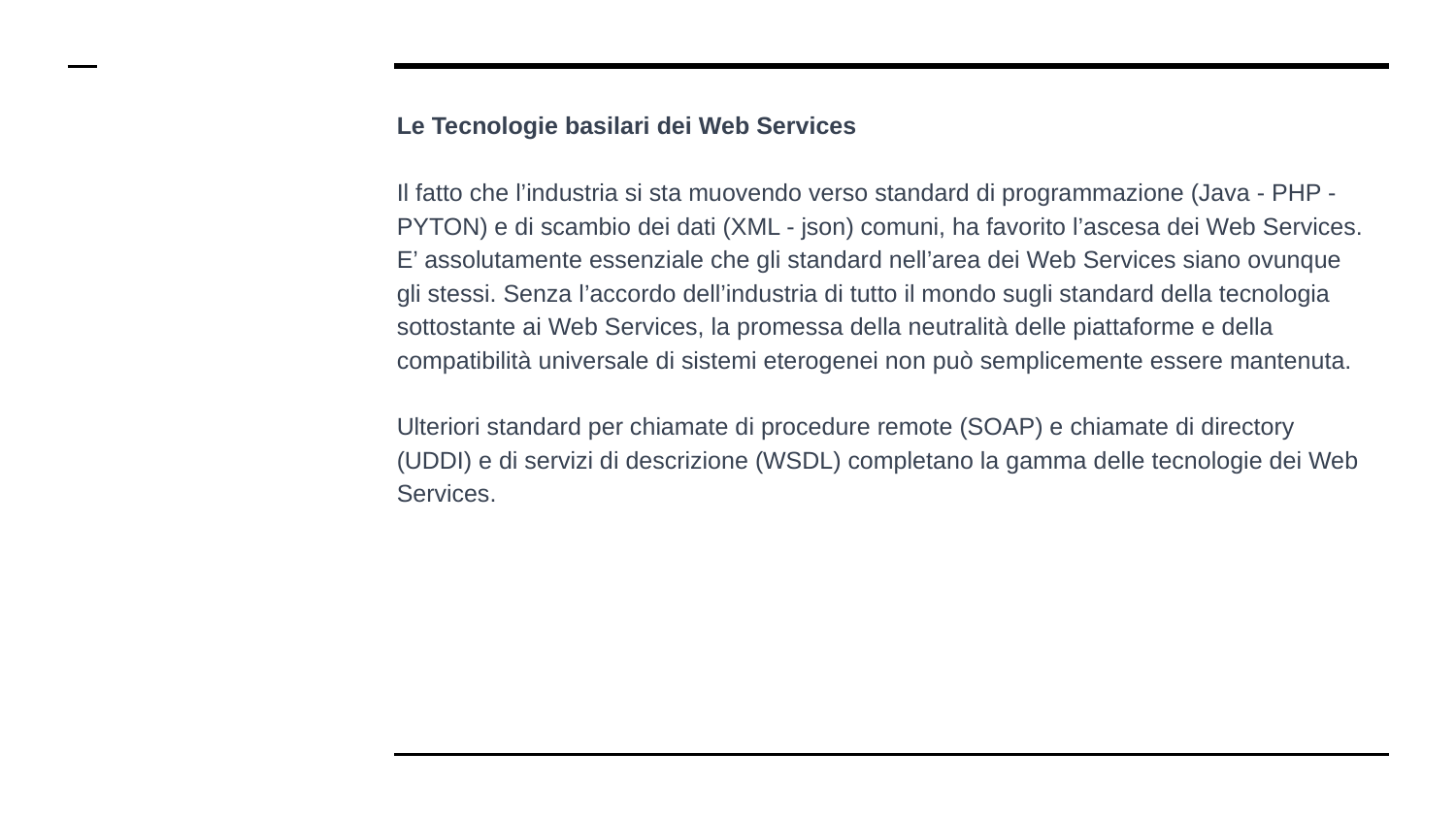

# Le Tecnologie basilari dei Web Services

Il fatto che l’industria si sta muovendo verso standard di programmazione (Java - PHP - PYTON) e di scambio dei dati (XML - json) comuni, ha favorito l’ascesa dei Web Services. E’ assolutamente essenziale che gli standard nell’area dei Web Services siano ovunque gli stessi. Senza l’accordo dell’industria di tutto il mondo sugli standard della tecnologia sottostante ai Web Services, la promessa della neutralità delle piattaforme e della compatibilità universale di sistemi eterogenei non può semplicemente essere mantenuta.

Ulteriori standard per chiamate di procedure remote (SOAP) e chiamate di directory (UDDI) e di servizi di descrizione (WSDL) completano la gamma delle tecnologie dei Web Services.